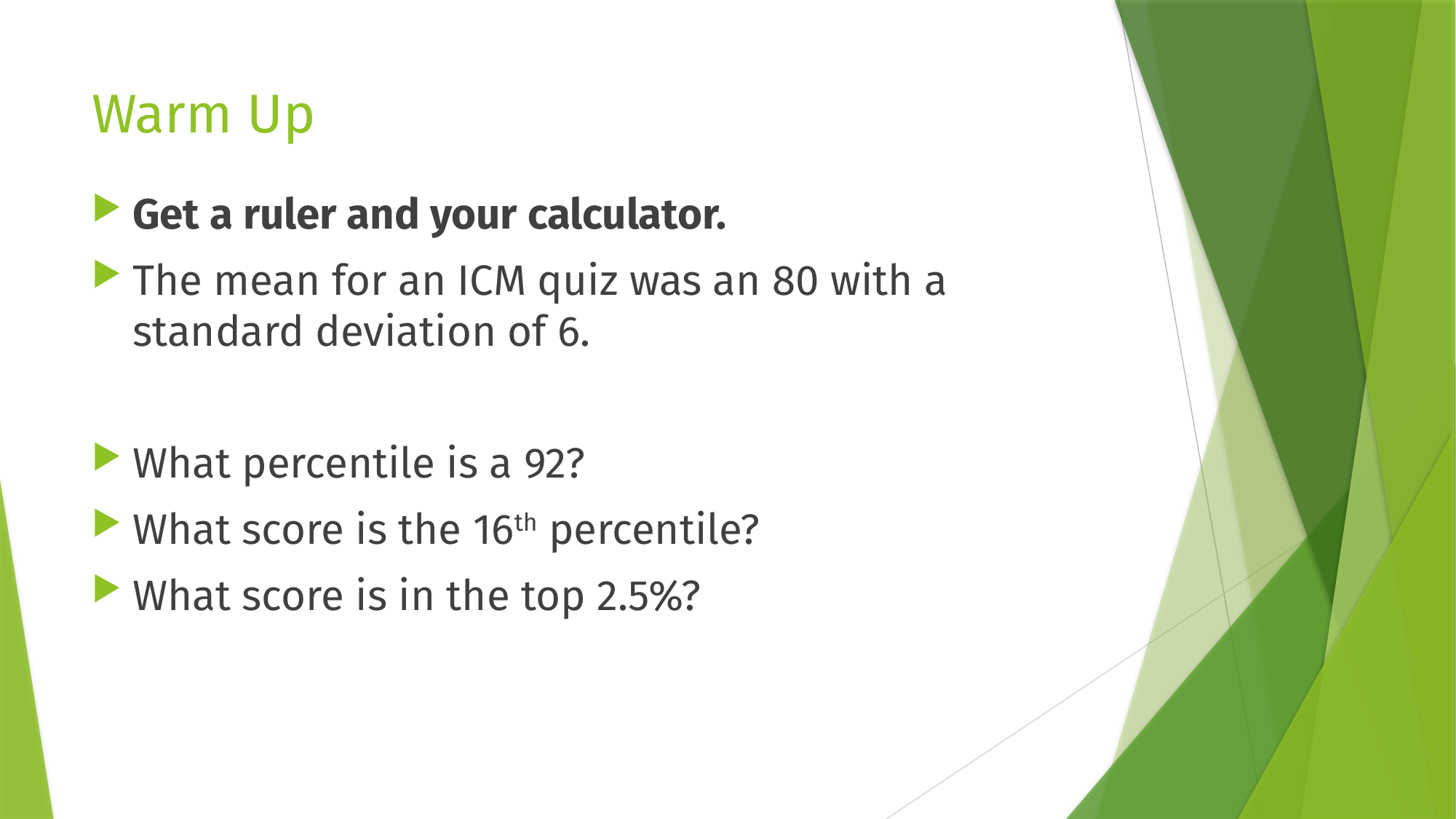

# Warm Up
Get a ruler and your calculator.
The mean for an ICM quiz was an 80 with a standard deviation of 6.

What percentile is a 92?
What score is the 16th percentile?
What score is in the top 2.5%?